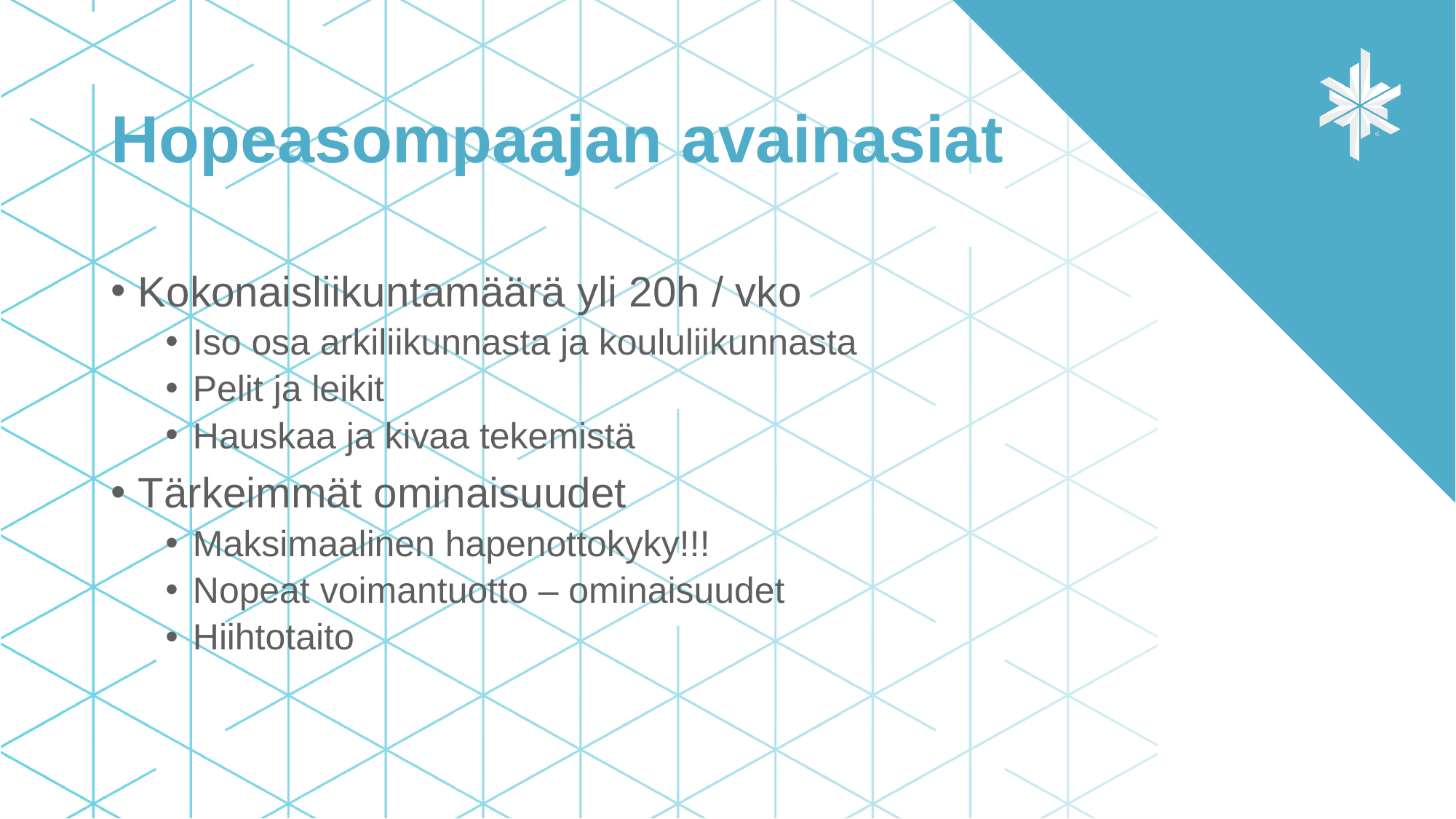

# Hopeasompaajan avainasiat
Kokonaisliikuntamäärä yli 20h / vko
Iso osa arkiliikunnasta ja koululiikunnasta
Pelit ja leikit
Hauskaa ja kivaa tekemistä
Tärkeimmät ominaisuudet
Maksimaalinen hapenottokyky!!!
Nopeat voimantuotto – ominaisuudet
Hiihtotaito